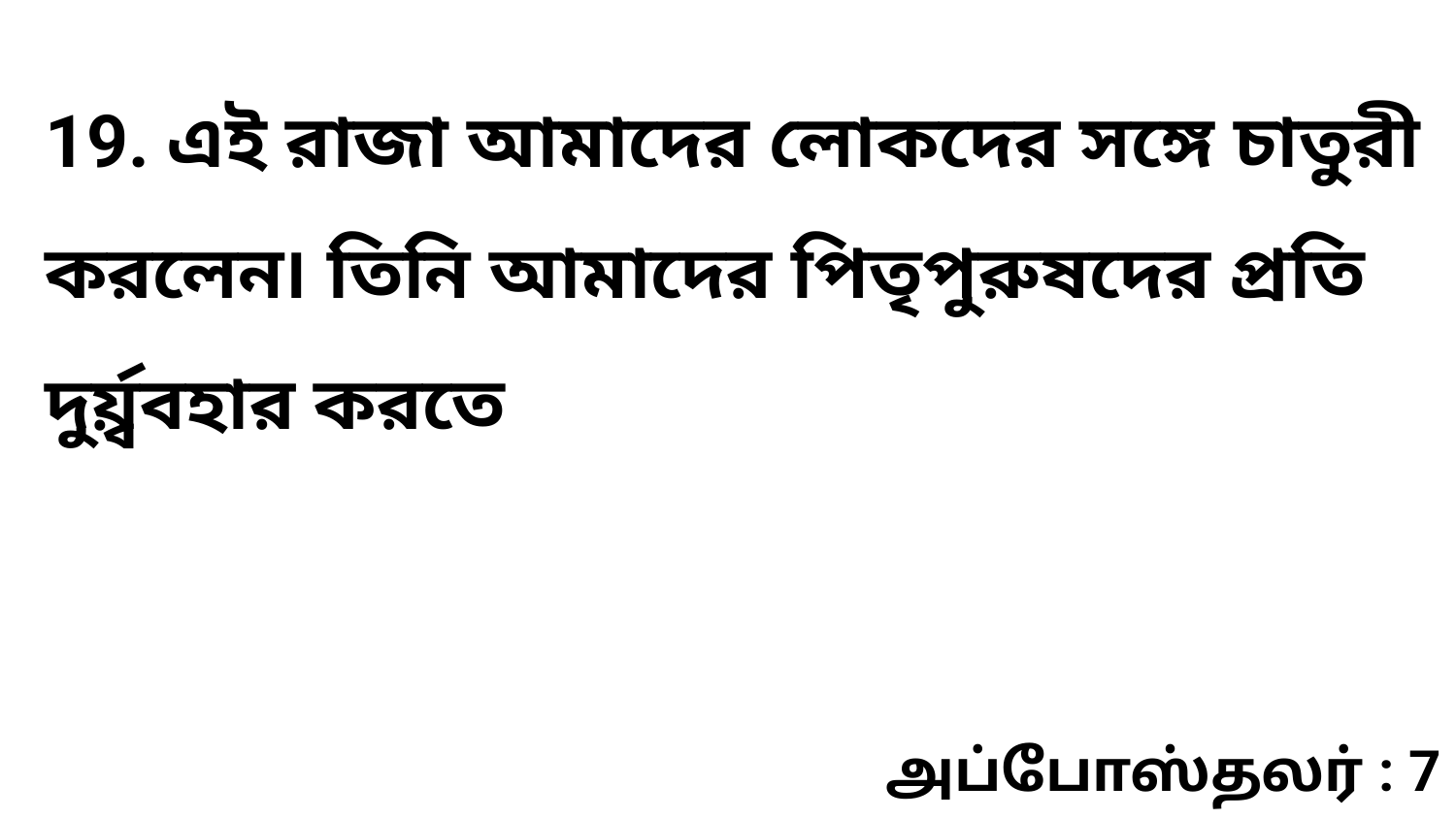

19. এই রাজা আমাদের লোকদের সঙ্গে চাতুরী করলেন৷ তিনি আমাদের পিতৃপুরুষদের প্রতি দুর্য়্ববহার করতে
அப்போஸ்தலர் : 7